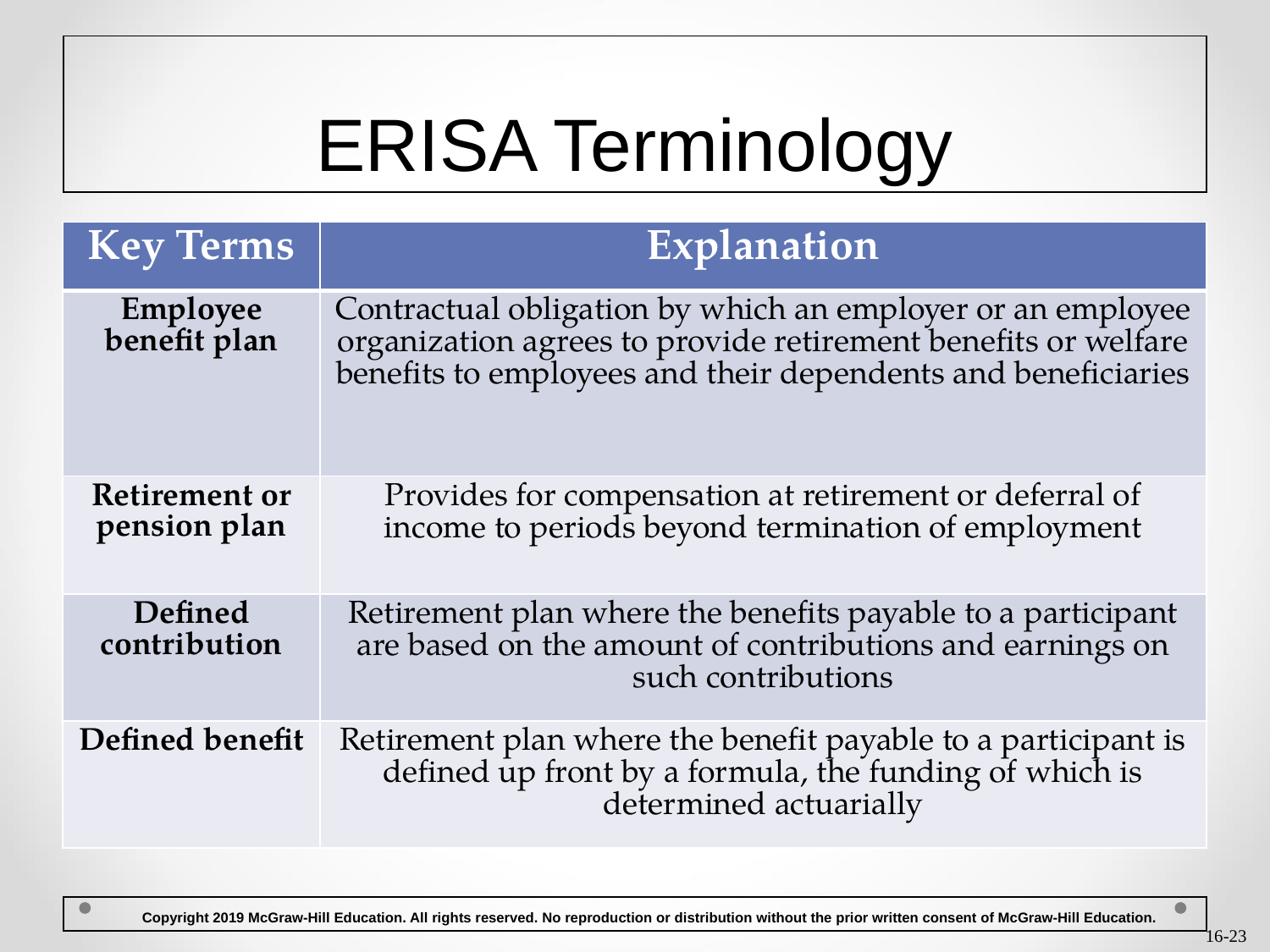

# ERISA Terminology
| Key Terms | Explanation |
| --- | --- |
| Employee benefit plan | Contractual obligation by which an employer or an employee organization agrees to provide retirement benefits or welfare benefits to employees and their dependents and beneficiaries |
| Retirement or pension plan | Provides for compensation at retirement or deferral of income to periods beyond termination of employment |
| Defined contribution | Retirement plan where the benefits payable to a participant are based on the amount of contributions and earnings on such contributions |
| Defined benefit | Retirement plan where the benefit payable to a participant is defined up front by a formula, the funding of which is determined actuarially |

            Copyright 2019 McGraw-Hill Education. All rights reserved. No reproduction or distribution without the prior written consent of McGraw-Hill Education.